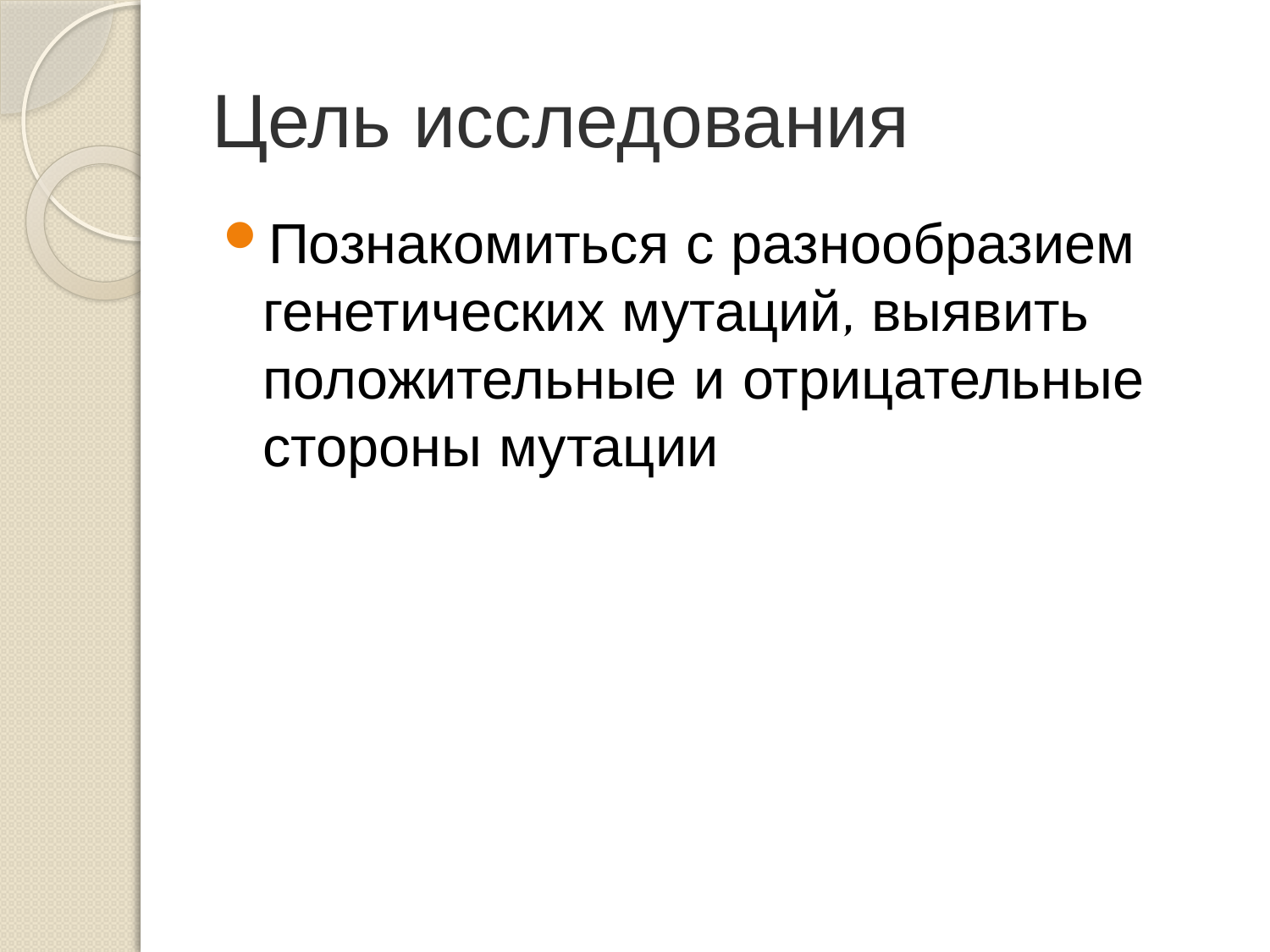

# Цель исследования
Познакомиться с разнообразием генетических мутаций, выявить положительные и отрицательные стороны мутации